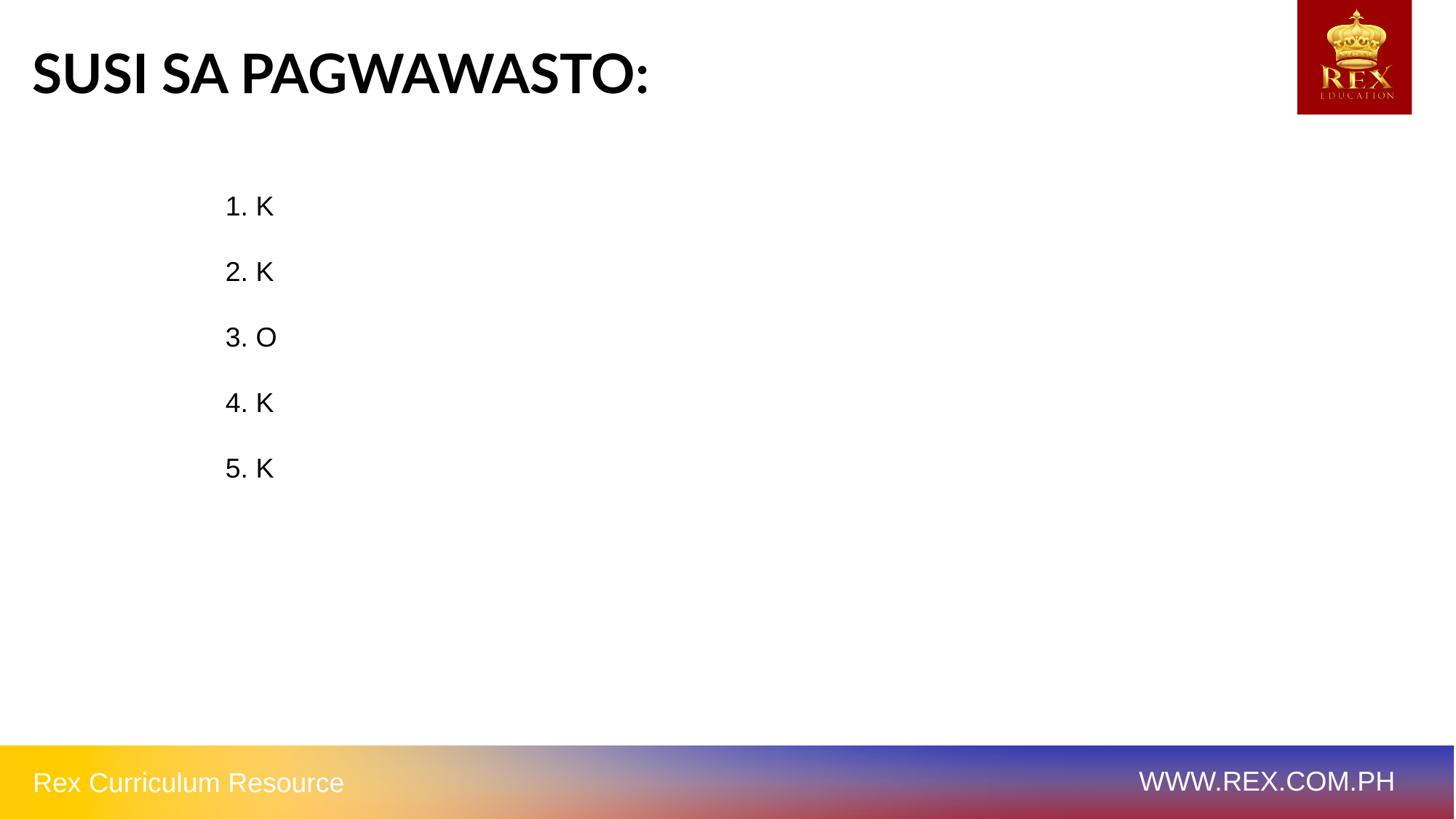

SUSI SA PAGWAWASTO:

1. K
2. K
3. O
4. K
5. K